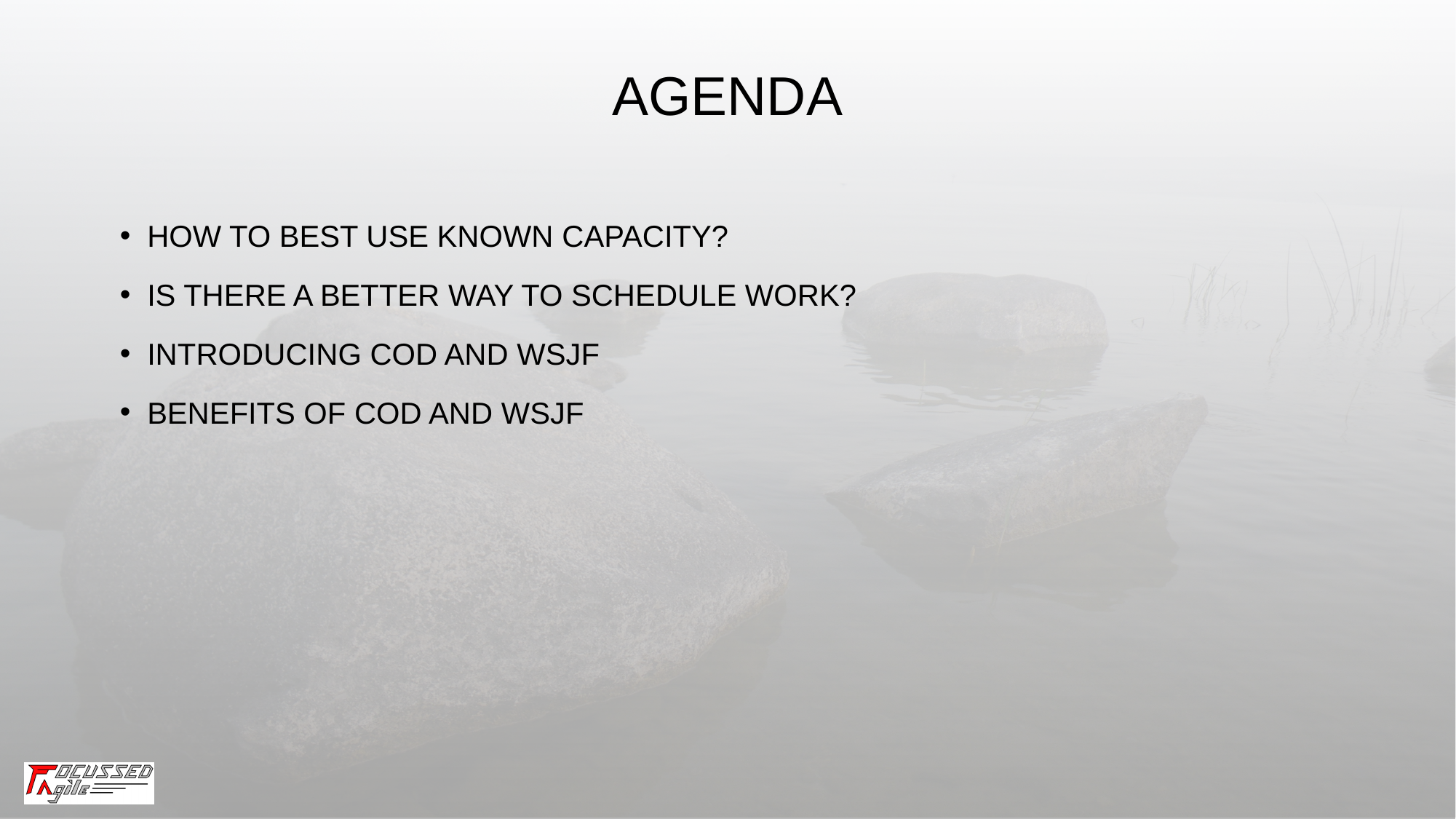

# Agenda
How to best use known capacity?
Is there a better way to schedule work?
Introducing CoD and WSJF
Benefits of CoD and WSJF